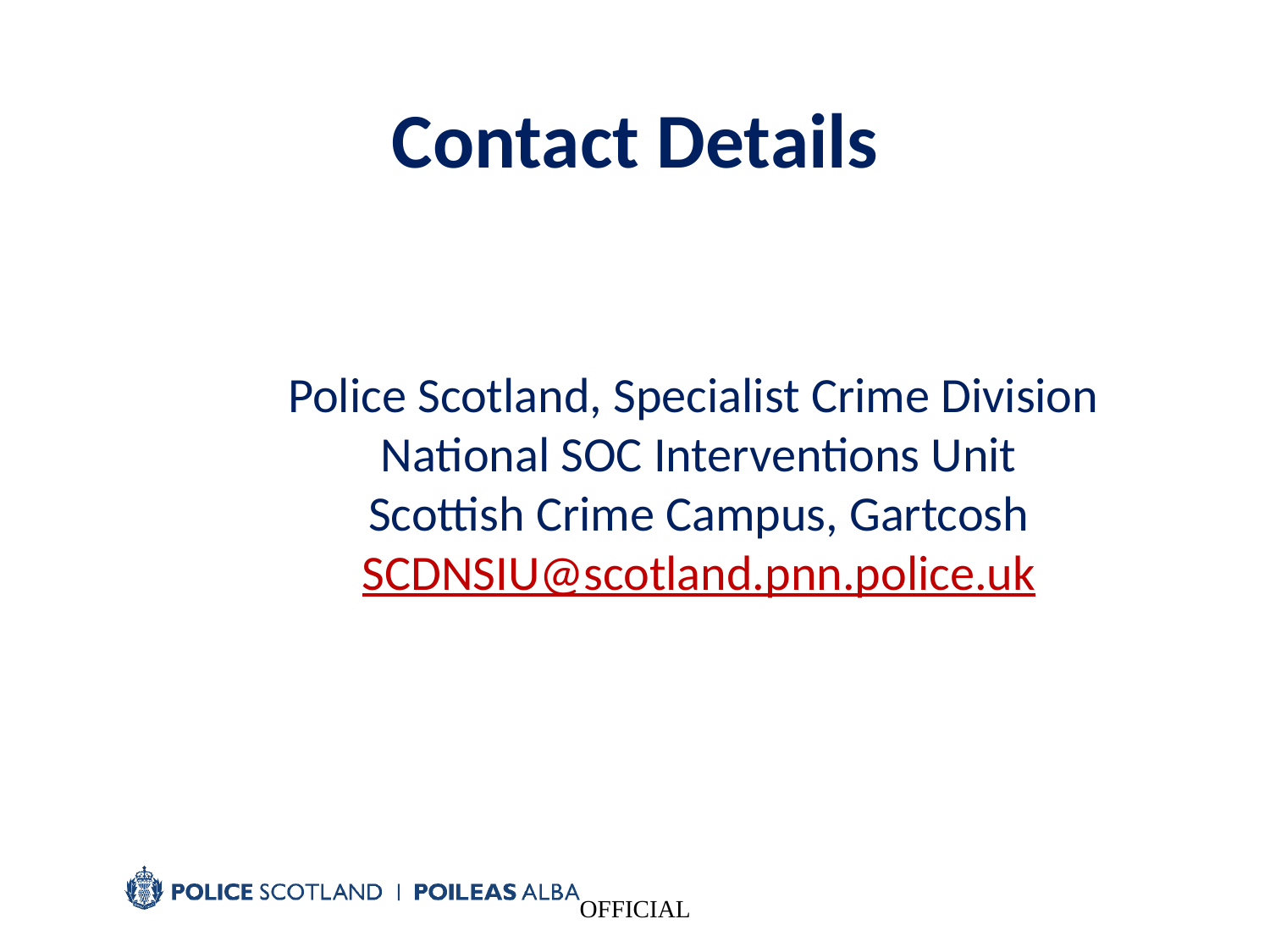

# Contact Details
Police Scotland, Specialist Crime Division
National SOC Interventions Unit
Scottish Crime Campus, Gartcosh
SCDNSIU@scotland.pnn.police.uk

OFFICIAL